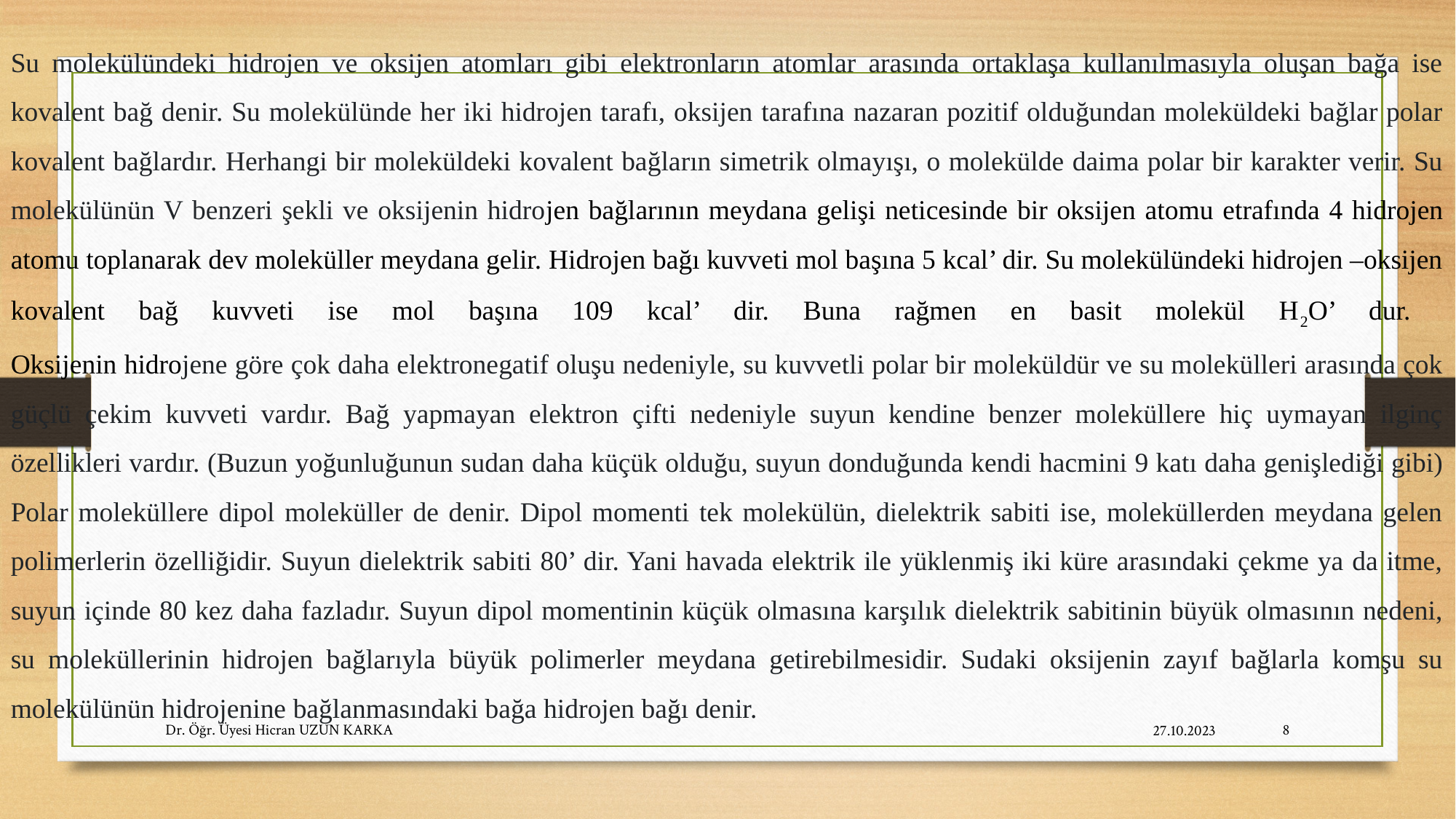

Su molekülündeki hidrojen ve oksijen atomları gibi elektronların atomlar arasında ortaklaşa kullanılmasıyla oluşan bağa ise kovalent bağ denir. Su molekülünde her iki hidrojen tarafı, oksijen tarafına nazaran pozitif olduğundan moleküldeki bağlar polar kovalent bağlardır. Herhangi bir moleküldeki kovalent bağların simetrik olmayışı, o molekülde daima polar bir karakter verir. Su molekülünün V benzeri şekli ve oksijenin hidrojen bağlarının meydana gelişi neticesinde bir oksijen atomu etrafında 4 hidrojen atomu toplanarak dev moleküller meydana gelir. Hidrojen bağı kuvveti mol başına 5 kcal’ dir. Su molekülündeki hidrojen –oksijen kovalent bağ kuvveti ise mol başına 109 kcal’ dir. Buna rağmen en basit molekül H2O’ dur.
Oksijenin hidrojene göre çok daha elektronegatif oluşu nedeniyle, su kuvvetli polar bir moleküldür ve su molekülleri arasında çok güçlü çekim kuvveti vardır. Bağ yapmayan elektron çifti nedeniyle suyun kendine benzer moleküllere hiç uymayan ilginç özellikleri vardır. (Buzun yoğunluğunun sudan daha küçük olduğu, suyun donduğunda kendi hacmini 9 katı daha genişlediği gibi) Polar moleküllere dipol moleküller de denir. Dipol momenti tek molekülün, dielektrik sabiti ise, moleküllerden meydana gelen polimerlerin özelliğidir. Suyun dielektrik sabiti 80’ dir. Yani havada elektrik ile yüklenmiş iki küre arasındaki çekme ya da itme, suyun içinde 80 kez daha fazladır. Suyun dipol momentinin küçük olmasına karşılık dielektrik sabitinin büyük olmasının nedeni, su moleküllerinin hidrojen bağlarıyla büyük polimerler meydana getirebilmesidir. Sudaki oksijenin zayıf bağlarla komşu su molekülünün hidrojenine bağlanmasındaki bağa hidrojen bağı denir.
Dr. Öğr. Üyesi Hicran UZUN KARKA
27.10.2023
8